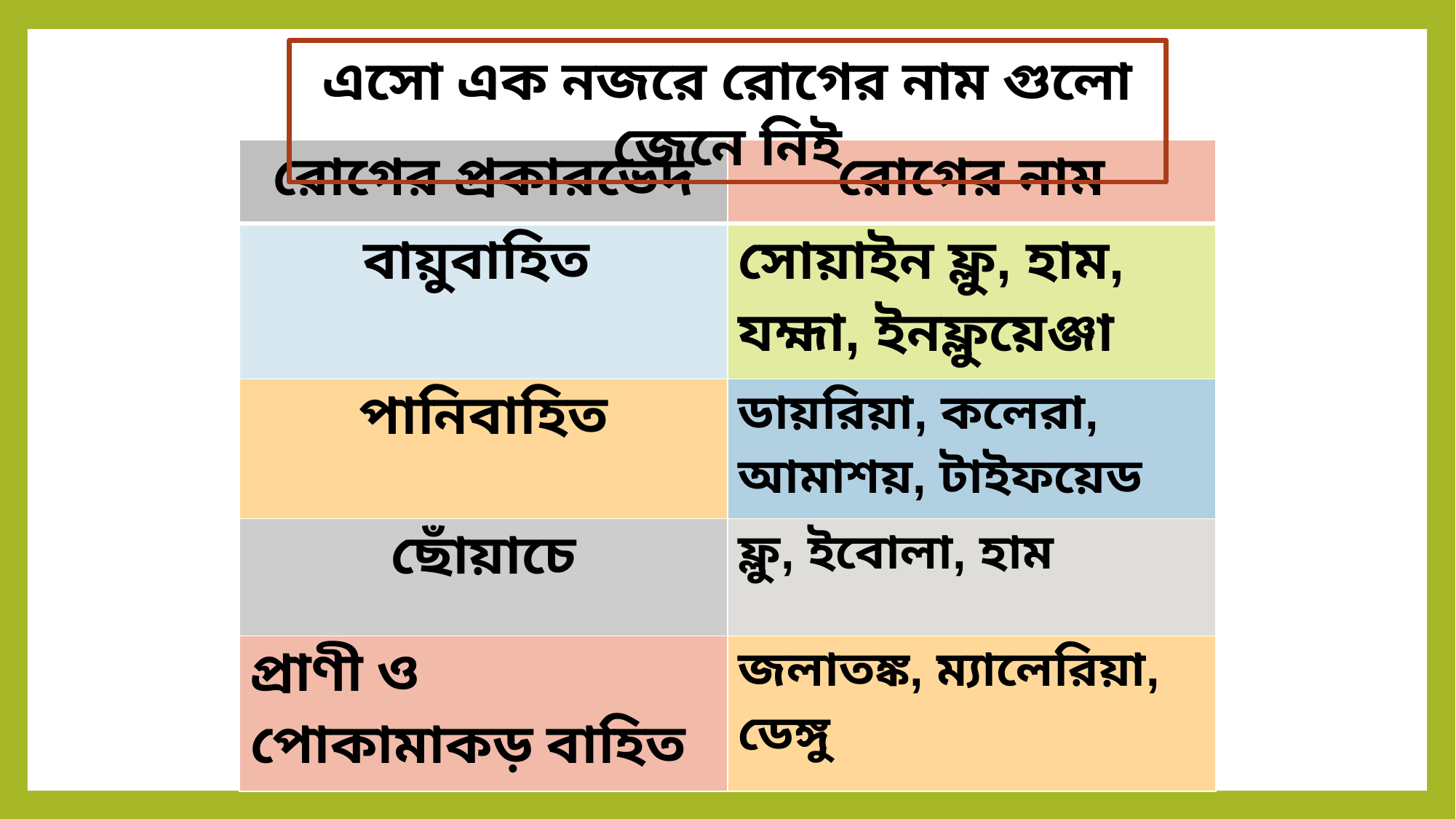

এসো এক নজরে রোগের নাম গুলো জেনে নিই
| রোগের প্রকারভেদ | রোগের নাম |
| --- | --- |
| বায়ুবাহিত | সোয়াইন ফ্লু, হাম, যহ্মা, ইনফ্লুয়েঞ্জা |
| পানিবাহিত | ডায়রিয়া, কলেরা, আমাশয়, টাইফয়েড |
| ছোঁয়াচে | ফ্লু, ইবোলা, হাম |
| প্রাণী ও পোকামাকড় বাহিত | জলাতঙ্ক, ম্যালেরিয়া, ডেঙ্গু |